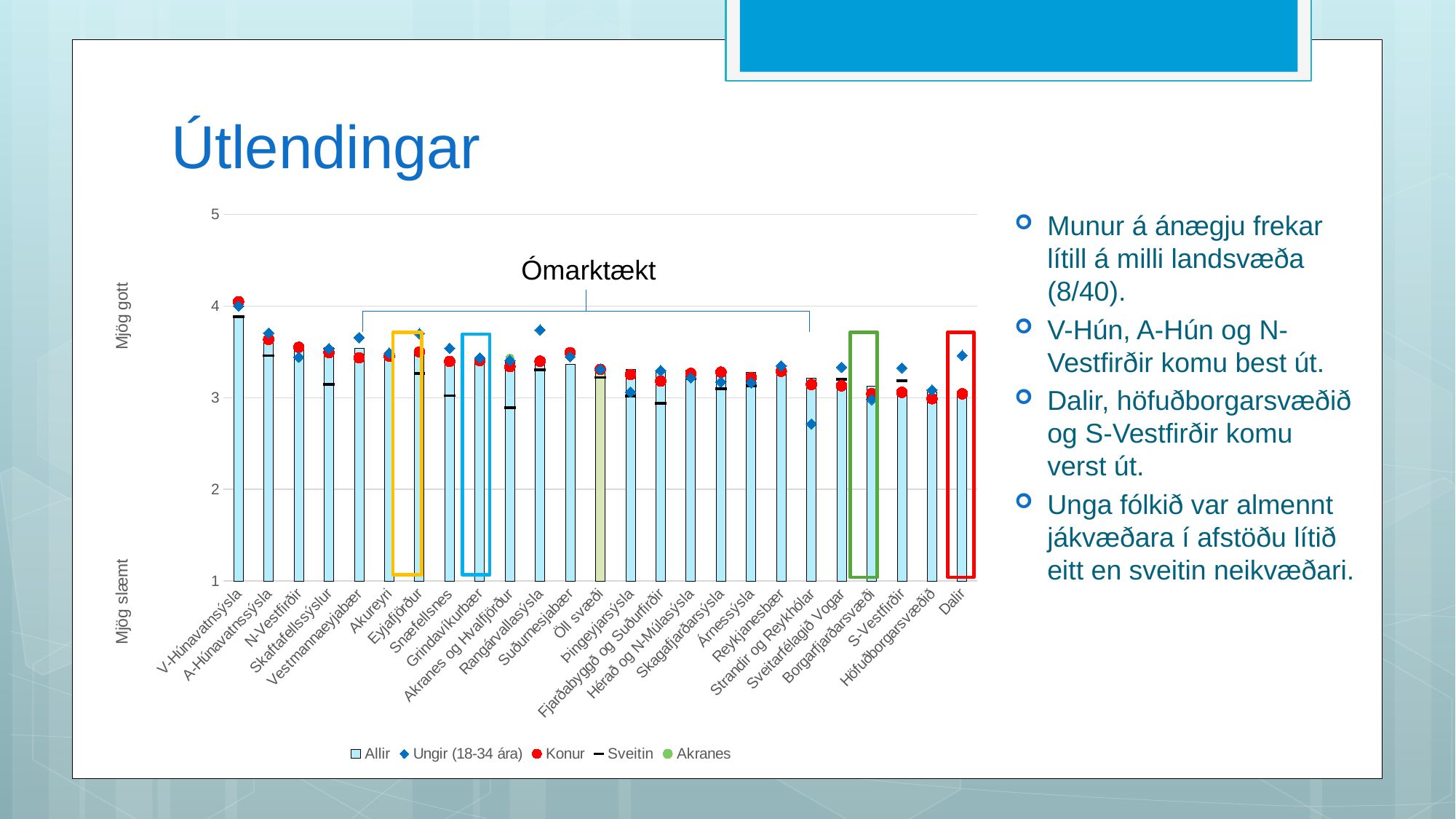

# Útlendingar

### Chart

| Category | Allir | Ungir (18-34 ára) | Konur | Sveitin | Akranes |
|---|---|---|---|---|---|
| V-Húnavatnsýsla | 3.8846153846153846 | 4.0 | 4.0476190476190474 | 3.8846153846153846 | None |
| A-Húnavatnssýsla | 3.5987261146496814 | 3.7058823529411766 | 3.6363636363636362 | 3.4594594594594597 | None |
| N-Vestfirðir | 3.5532879818594103 | 3.4423076923076925 | 3.5504201680672267 | 3.5588235294117645 | None |
| Skaftafellssýslur | 3.549586776859504 | 3.5357142857142856 | 3.492424242424242 | 3.1486486486486487 | None |
| Vestmannaeyjabær | 3.5419847328244276 | 3.65625 | 3.436619718309859 | None | None |
| Akureyri | 3.4779270633397315 | 3.485294117647059 | 3.4545454545454546 | None | None |
| Eyjafjörður | 3.4634920634920636 | 3.7 | 3.5 | 3.263157894736842 | None |
| Snæfellsnes | 3.4240687679083095 | 3.5396825396825395 | 3.3969072164948453 | 3.022727272727273 | None |
| Grindavíkurbær | 3.4157894736842107 | 3.4347826086956523 | 3.405940594059406 | None | None |
| Akranes og Hvalfjörður | 3.4078947368421053 | 3.406779661016949 | 3.3398058252427183 | 2.888888888888889 | 3.4325068870523414 |
| Rangárvallasýsla | 3.375 | 3.740740740740741 | 3.3984375 | 3.303921568627451 | None |
| Suðurnesjabær | 3.3617021276595747 | 3.4473684210526314 | 3.4916666666666667 | 3.5 | None |
| Öll svæði | 3.3436431014823262 | 3.31064572425829 | 3.309836927932667 | 3.2214634146341465 | None |
| Þingeyjarsýsla | 3.3081967213114756 | 3.0625 | 3.253086419753086 | 3.022222222222222 | None |
| Fjarðabyggð og Suðurfirðir | 3.3 | 3.2954545454545454 | 3.181159420289855 | 2.9375 | None |
| Hérað og N-Múlasýsla | 3.2986301369863016 | 3.217391304347826 | 3.264705882352941 | 3.208955223880597 | None |
| Skagafjarðarsýsla | 3.2974137931034484 | 3.1724137931034484 | 3.2790697674418605 | 3.1 | None |
| Árnessýsla | 3.2741514360313317 | 3.163265306122449 | 3.219178082191781 | 3.1333333333333333 | None |
| Reykjanesbær | 3.269230769230769 | 3.347826086956522 | 3.288732394366197 | None | None |
| Strandir og Reykhólar | 3.2131147540983607 | 2.7142857142857144 | 3.1449275362318843 | 3.1458333333333335 | None |
| Sveitarfélagið Vogar | 3.136842105263158 | 3.3333333333333335 | 3.1296296296296298 | 3.2 | None |
| Borgarfjarðarsvæði | 3.1246006389776357 | 2.980392156862745 | 3.04375 | 3.0454545454545454 | None |
| S-Vestfirðir | 3.0809248554913293 | 3.3255813953488373 | 3.0576923076923075 | 3.1875 | None |
| Höfuðborgarsvæðið | 3.064994298745724 | 3.084507042253521 | 2.9888682745825603 | None | None |
| Dalir | 3.0526315789473686 | 3.4615384615384617 | 3.0425531914893615 | 3.0392156862745097 | None |
Munur á ánægju frekar lítill á milli landsvæða (8/40).
V-Hún, A-Hún og N-Vestfirðir komu best út.
Dalir, höfuðborgarsvæðið og S-Vestfirðir komu verst út.
Unga fólkið var almennt jákvæðara í afstöðu lítið eitt en sveitin neikvæðari.

Ómarktækt